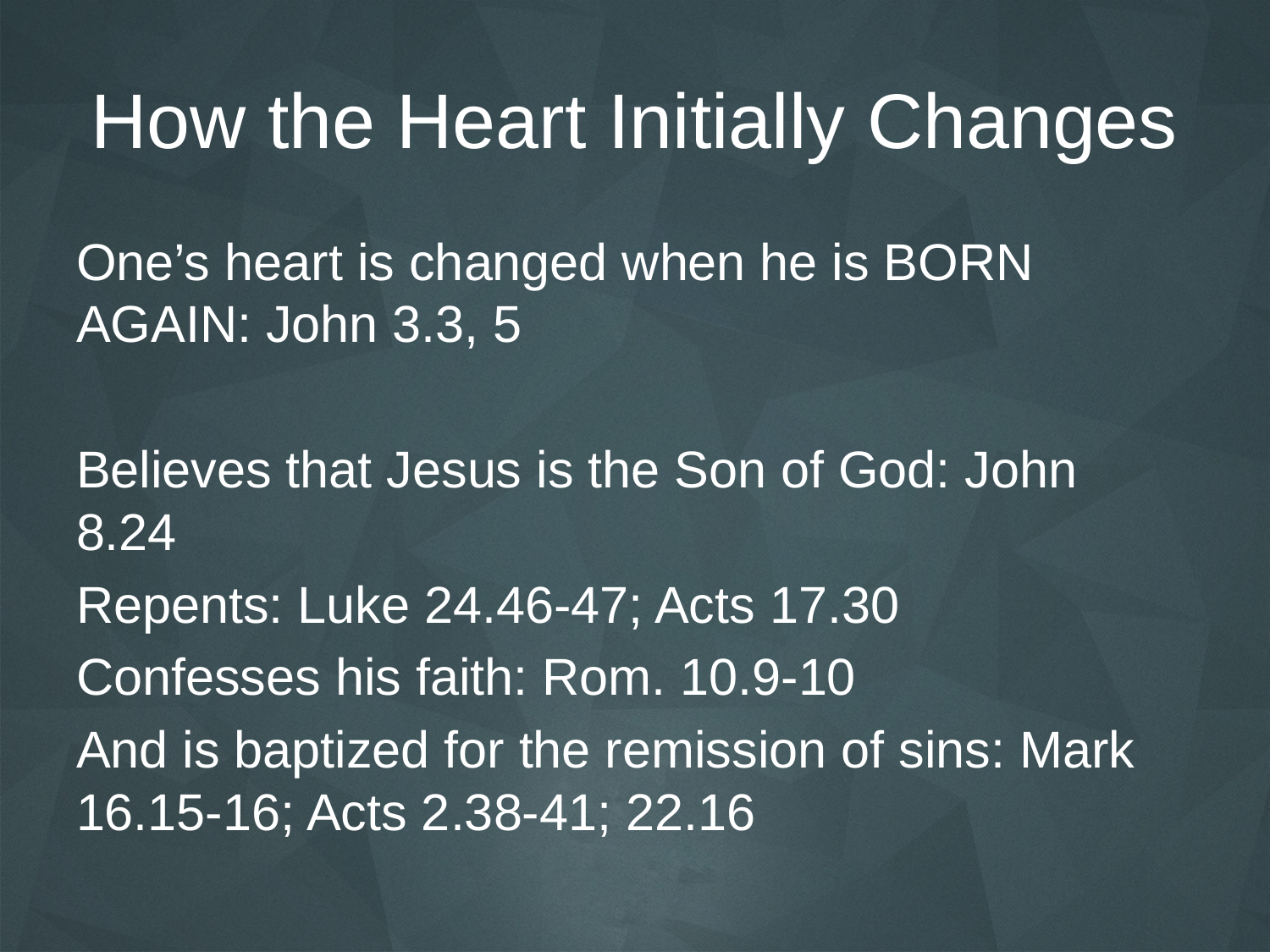

# How the Heart Initially Changes
One’s heart is changed when he is BORN AGAIN: John 3.3, 5

Believes that Jesus is the Son of God: John 8.24
Repents: Luke 24.46-47; Acts 17.30
Confesses his faith: Rom. 10.9-10
And is baptized for the remission of sins: Mark 16.15-16; Acts 2.38-41; 22.16